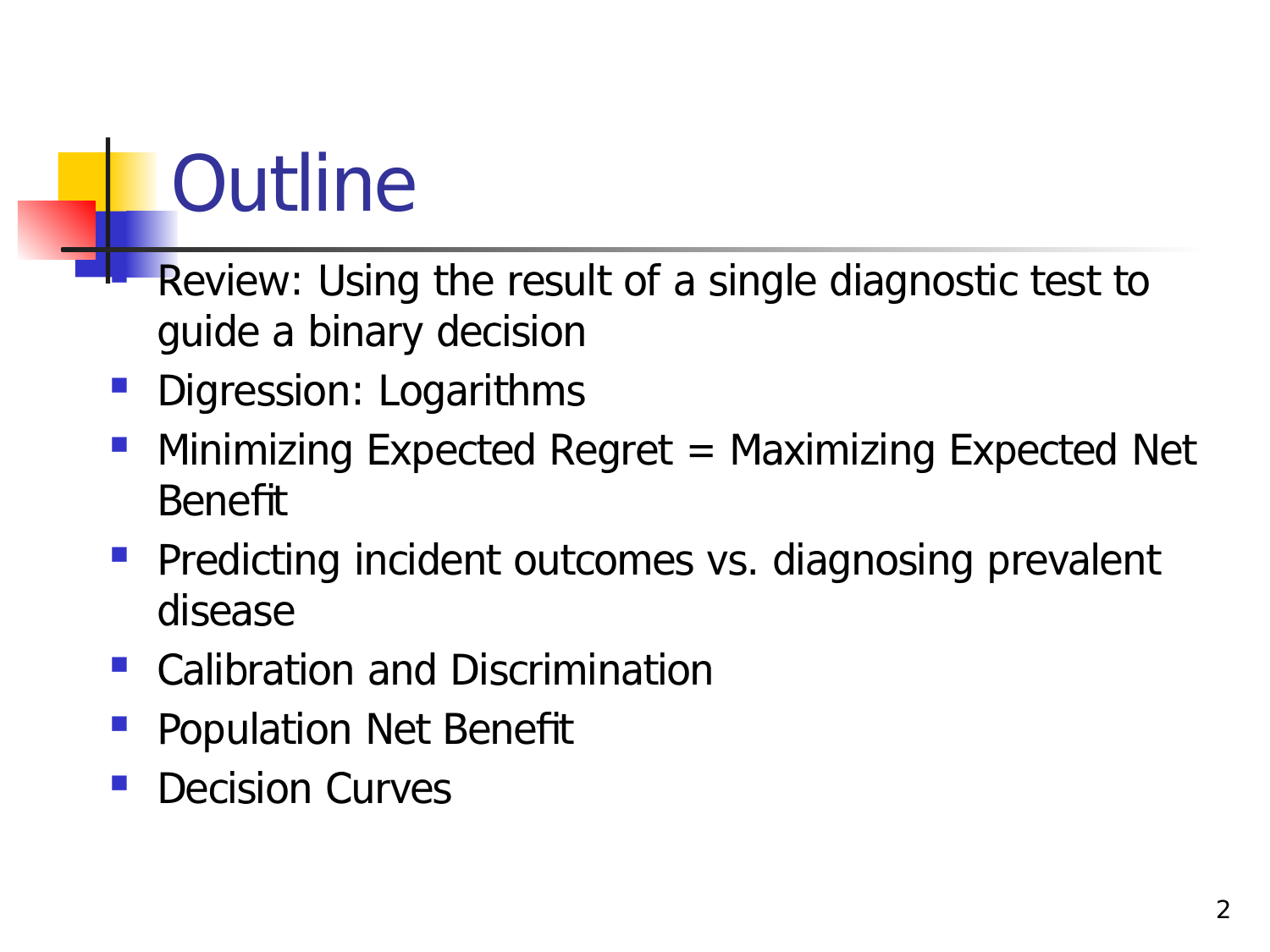

# Outline
Review: Using the result of a single diagnostic test to guide a binary decision
Digression: Logarithms
Minimizing Expected Regret = Maximizing Expected Net Benefit
Predicting incident outcomes vs. diagnosing prevalent disease
Calibration and Discrimination
Population Net Benefit
Decision Curves

2